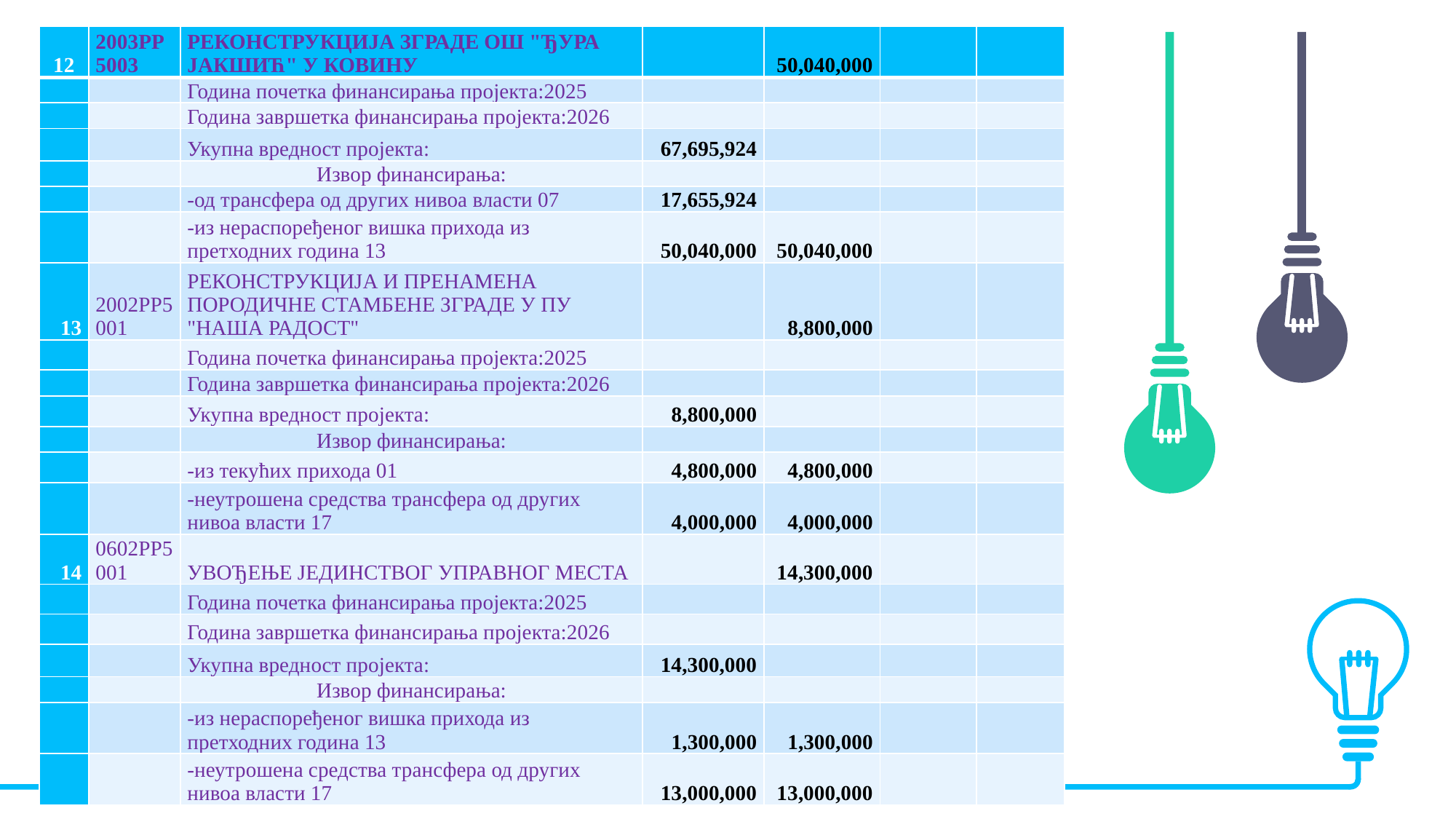

| 12 | 2003PP5003 | РЕКОНСТРУКЦИЈА ЗГРАДЕ ОШ "ЂУРА ЈАКШИЋ" У КОВИНУ |  | 50,040,000 |  |  |
| --- | --- | --- | --- | --- | --- | --- |
|  |  | Година почетка финансирања пројекта:2025 |  |  |  |  |
|  |  | Година завршетка финансирања пројекта:2026 |  |  |  |  |
|  |  | Укупна вредност пројекта: | 67,695,924 |  |  |  |
|  |  | Извор финансирања: |  |  |  |  |
|  |  | -од трансфера од других нивоа власти 07 | 17,655,924 |  |  |  |
|  |  | -из нераспоређеног вишка прихода из претходних година 13 | 50,040,000 | 50,040,000 |  |  |
| 13 | 2002PP5001 | РЕКОНСТРУКЦИЈА И ПРЕНАМЕНА ПОРОДИЧНЕ СТАМБЕНЕ ЗГРАДЕ У ПУ "НАША РАДОСТ" |  | 8,800,000 |  |  |
|  |  | Година почетка финансирања пројекта:2025 |  |  |  |  |
|  |  | Година завршетка финансирања пројекта:2026 |  |  |  |  |
|  |  | Укупна вредност пројекта: | 8,800,000 |  |  |  |
|  |  | Извор финансирања: |  |  |  |  |
|  |  | -из текућих прихода 01 | 4,800,000 | 4,800,000 |  |  |
|  |  | -неутрошена средства трансфера од других нивоа власти 17 | 4,000,000 | 4,000,000 |  |  |
| 14 | 0602PP5001 | УВОЂЕЊЕ ЈЕДИНСТВОГ УПРАВНОГ МЕСТА |  | 14,300,000 |  |  |
|  |  | Година почетка финансирања пројекта:2025 |  |  |  |  |
|  |  | Година завршетка финансирања пројекта:2026 |  |  |  |  |
|  |  | Укупна вредност пројекта: | 14,300,000 |  |  |  |
|  |  | Извор финансирања: |  |  |  |  |
|  |  | -из нераспоређеног вишка прихода из претходних година 13 | 1,300,000 | 1,300,000 |  |  |
|  |  | -неутрошена средства трансфера од других нивоа власти 17 | 13,000,000 | 13,000,000 |  |  |